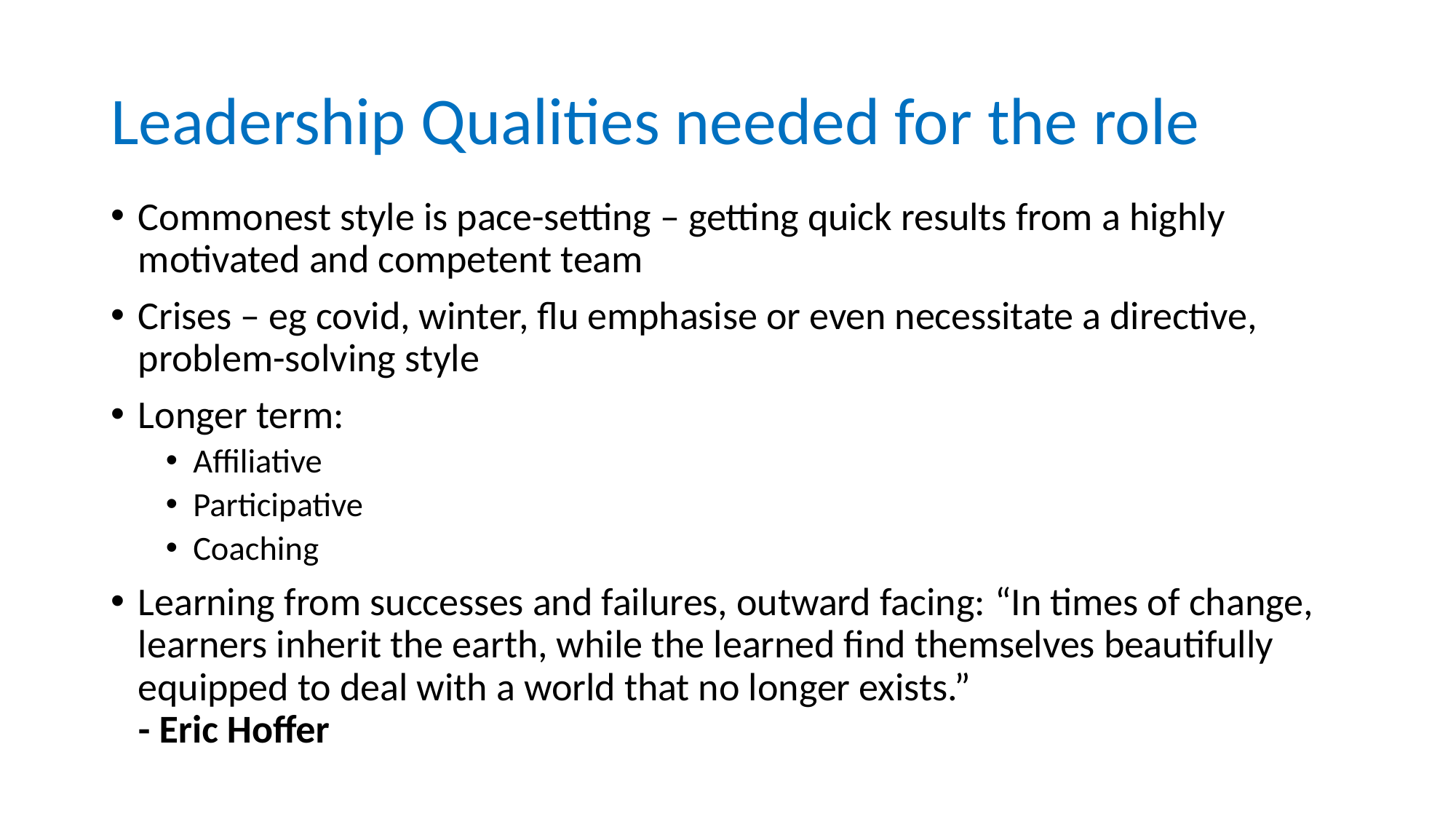

# Leadership Qualities needed for the role
Commonest style is pace-setting – getting quick results from a highly motivated and competent team
Crises – eg covid, winter, flu emphasise or even necessitate a directive, problem-solving style
Longer term:
Affiliative
Participative
Coaching
Learning from successes and failures, outward facing: “In times of change, learners inherit the earth, while the learned find themselves beautifully equipped to deal with a world that no longer exists.”
- Eric Hoffer